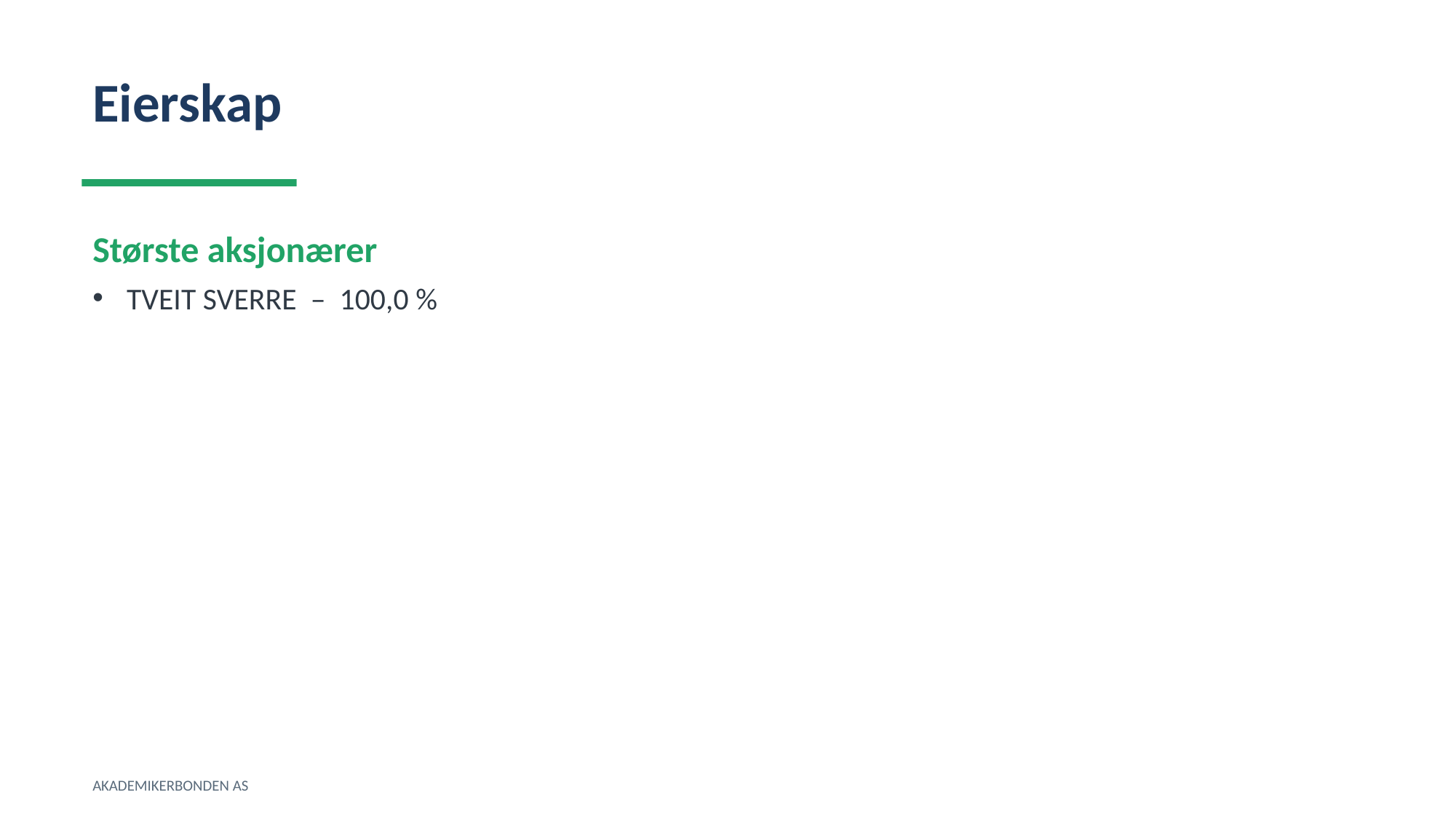

Eierskap

Største aksjonærer
TVEIT SVERRE  –  100,0 %
AKADEMIKERBONDEN AS